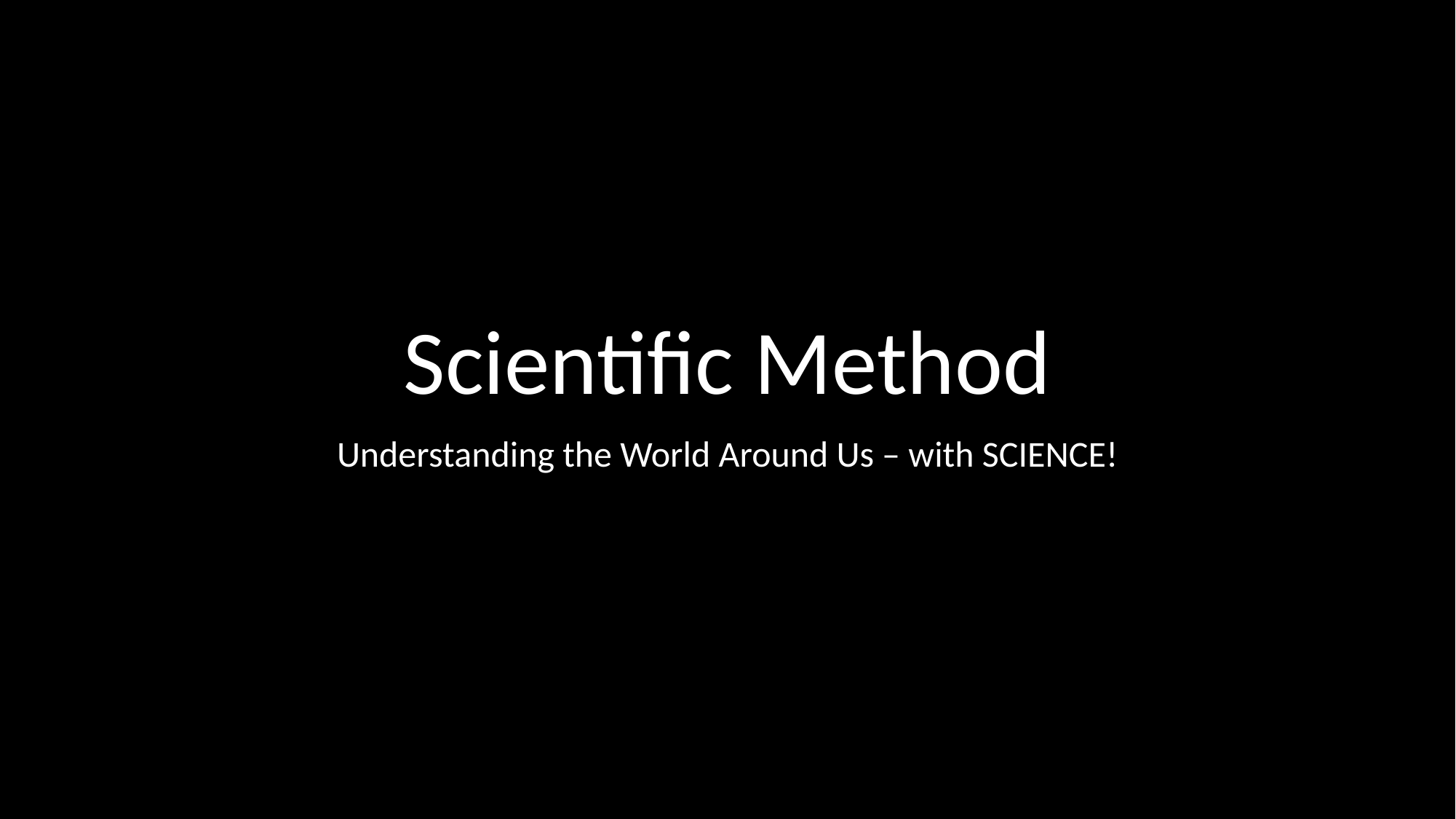

# Scientific Method
Understanding the World Around Us – with SCIENCE!